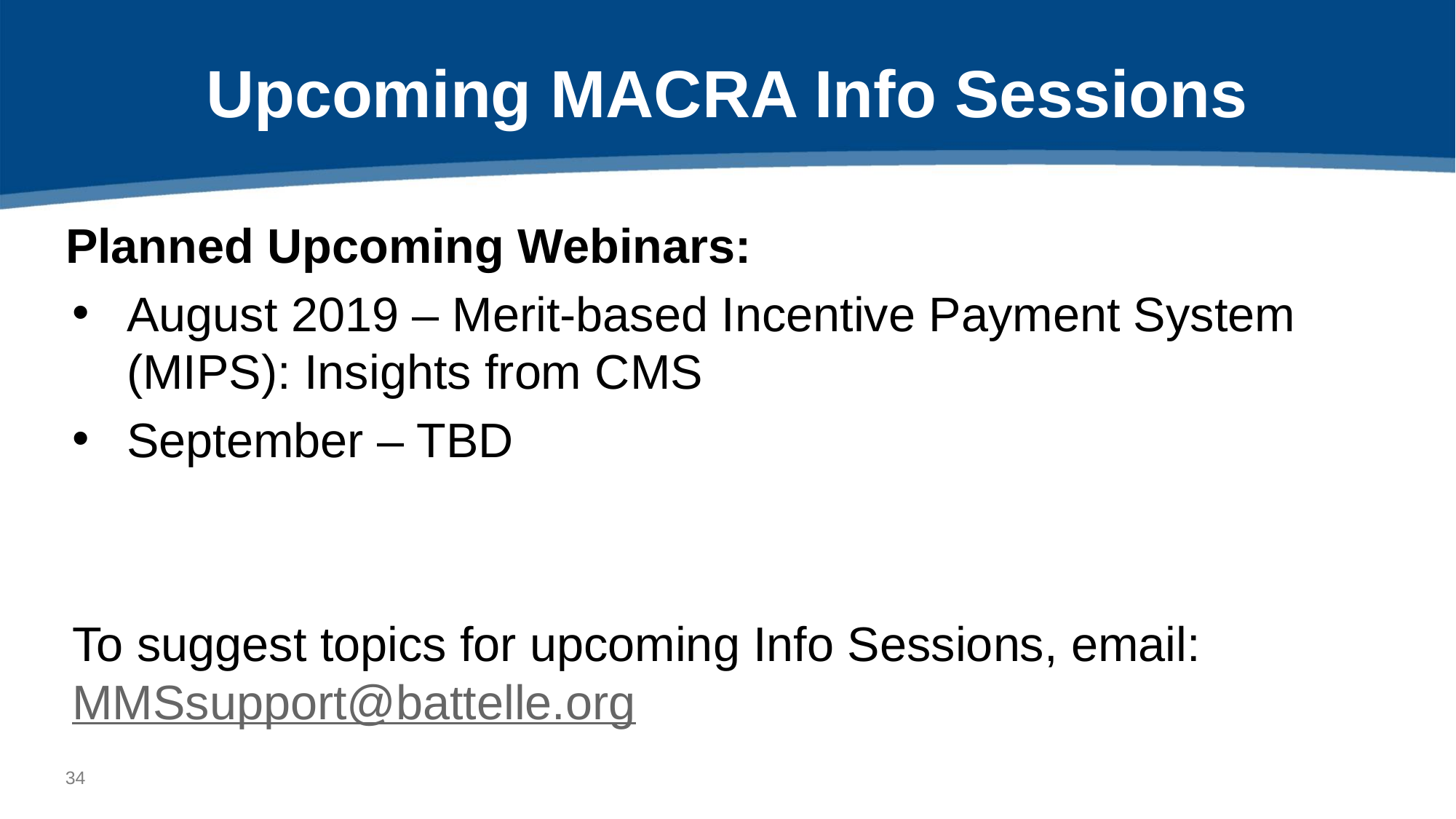

# Upcoming MACRA Info Sessions
Planned Upcoming Webinars:
August 2019 – Merit-based Incentive Payment System (MIPS): Insights from CMS
September – TBD

To suggest topics for upcoming Info Sessions, email: MMSsupport@battelle.org

34